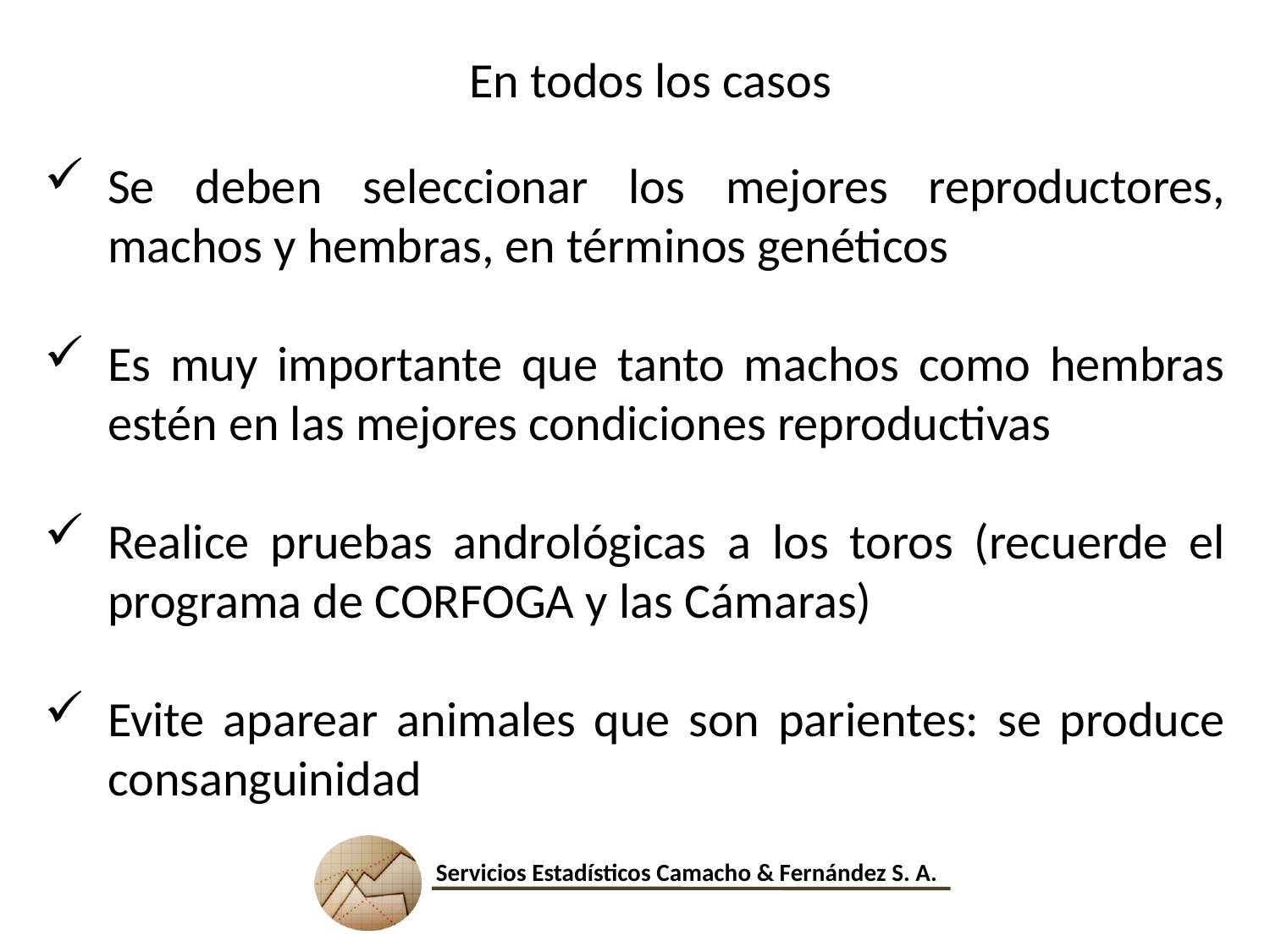

En todos los casos
Se deben seleccionar los mejores reproductores, machos y hembras, en términos genéticos

Es muy importante que tanto machos como hembras estén en las mejores condiciones reproductivas

Realice pruebas andrológicas a los toros (recuerde el programa de CORFOGA y las Cámaras)

Evite aparear animales que son parientes: se produce consanguinidad